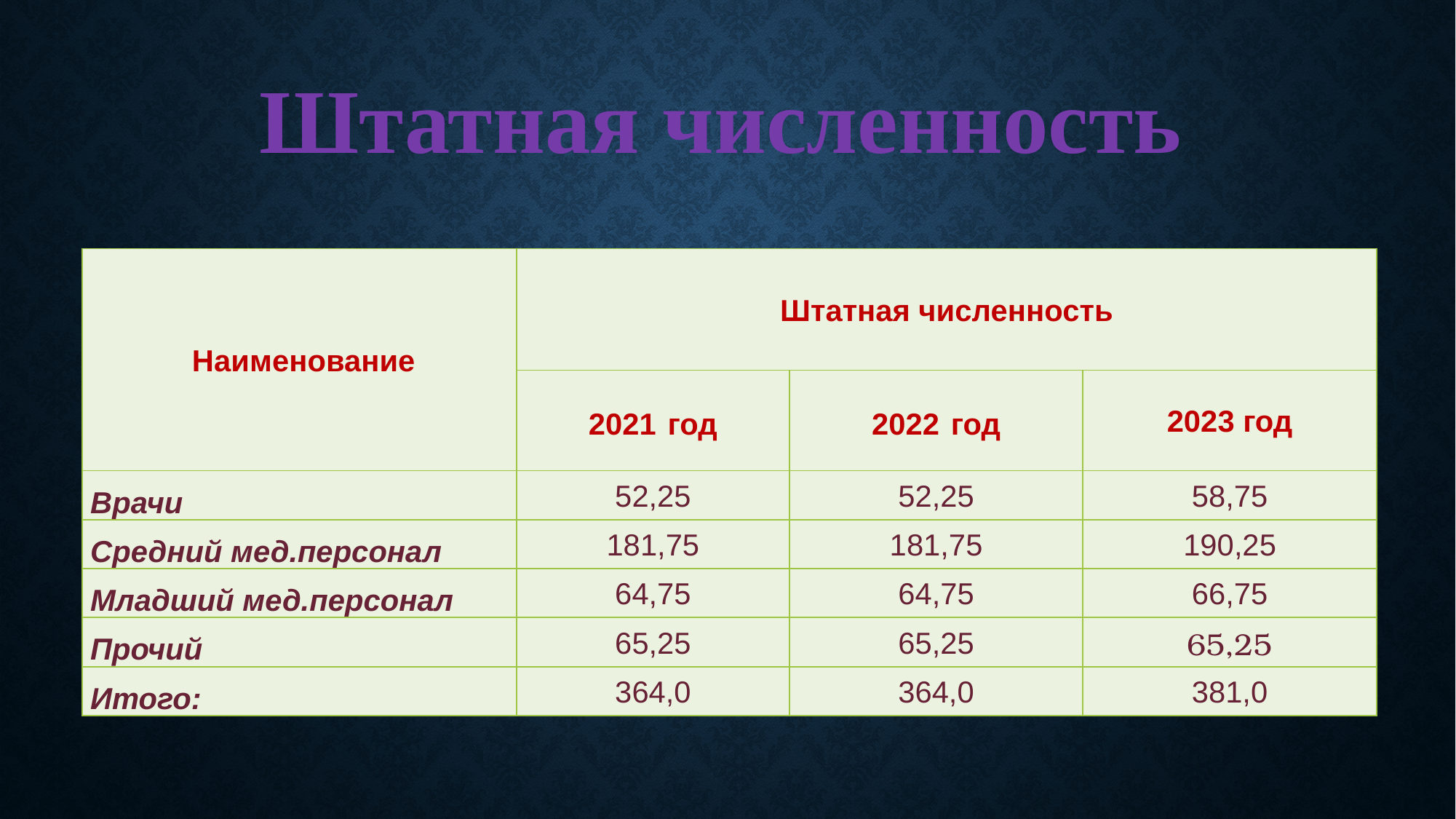

# Штатная численность
| Наименование | Штатная численность |  |  |
| --- | --- | --- | --- |
|  | 2021 год | 2022 год | 2023 год |
| Врачи | 52,25 | 52,25 | 58,75 |
| Средний мед.персонал | 181,75 | 181,75 | 190,25 |
| Младший мед.персонал | 64,75 | 64,75 | 66,75 |
| Прочий | 65,25 | 65,25 | 65,25 |
| Итого: | 364,0 | 364,0 | 381,0 |